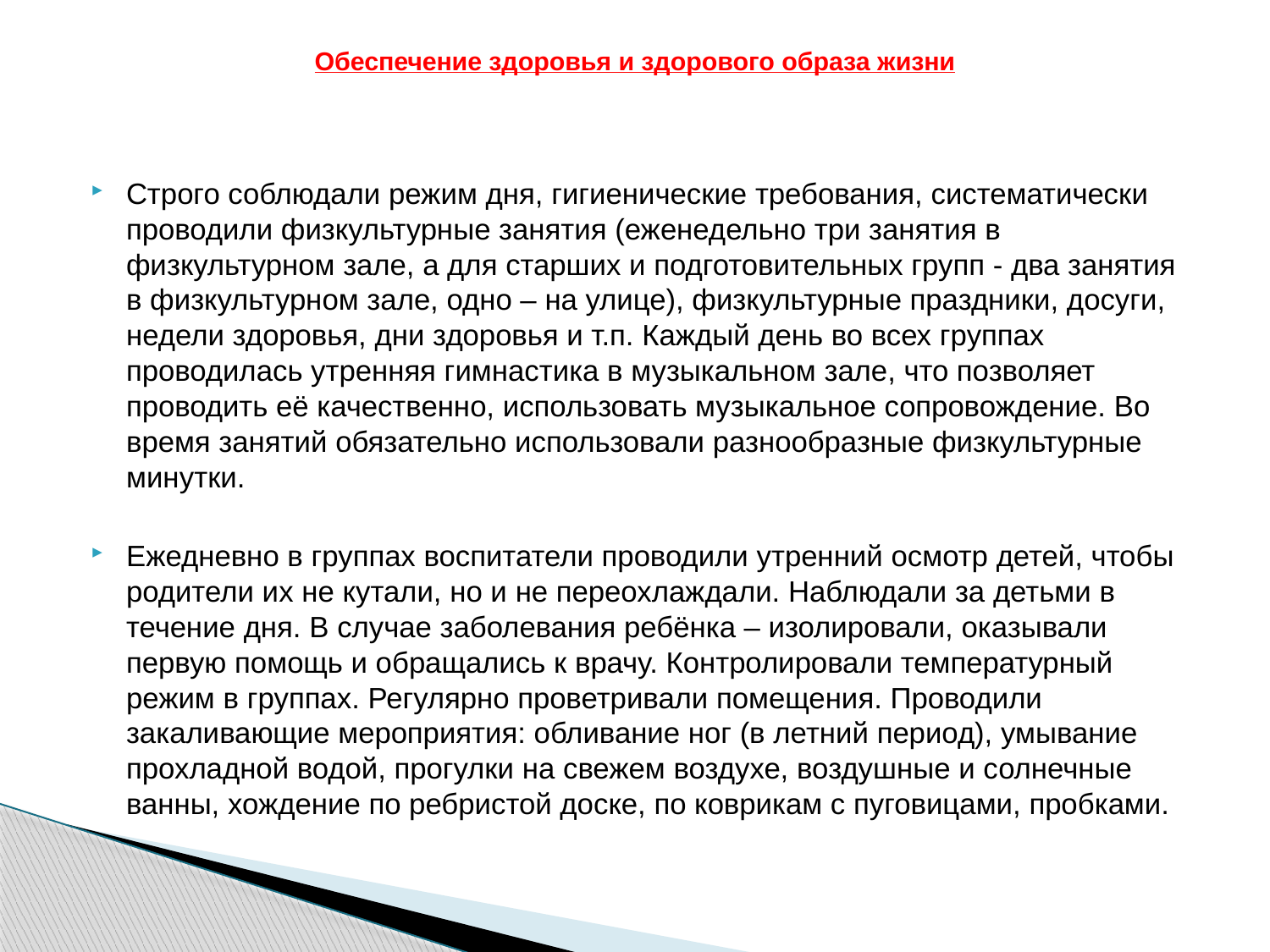

# Обеспечение здоровья и здорового образа жизни

Строго соблюдали режим дня, гигиенические требования, систематически проводили физкультурные занятия (еженедельно три занятия в физкультурном зале, а для старших и подготовительных групп - два занятия в физкультурном зале, одно – на улице), физкультурные праздники, досуги, недели здоровья, дни здоровья и т.п. Каждый день во всех группах проводилась утренняя гимнастика в музыкальном зале, что позволяет проводить её качественно, использовать музыкальное сопровождение. Во время занятий обязательно использовали разнообразные физкультурные минутки.

Ежедневно в группах воспитатели проводили утренний осмотр детей, чтобы родители их не кутали, но и не переохлаждали. Наблюдали за детьми в течение дня. В случае заболевания ребёнка – изолировали, оказывали первую помощь и обращались к врачу. Контролировали температурный режим в группах. Регулярно проветривали помещения. Проводили закаливающие мероприятия: обливание ног (в летний период), умывание прохладной водой, прогулки на свежем воздухе, воздушные и солнечные ванны, хождение по ребристой доске, по коврикам с пуговицами, пробками.